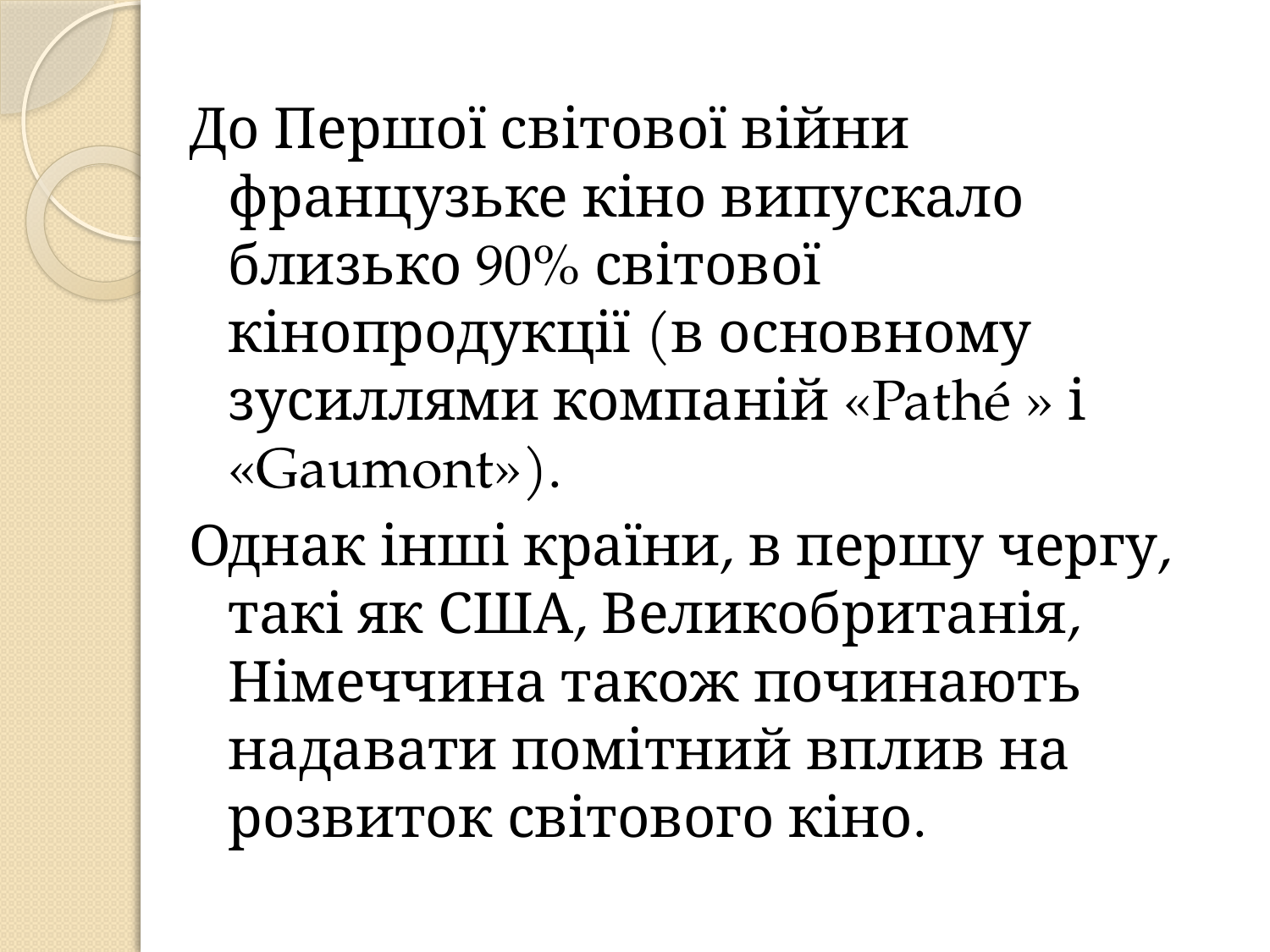

До Першої світової війни французьке кіно випускало близько 90% світової кінопродукції (в основному зусиллями компаній «Pathé » і «Gaumont»).
Однак інші країни, в першу чергу, такі як США, Великобританія, Німеччина також починають надавати помітний вплив на розвиток світового кіно.